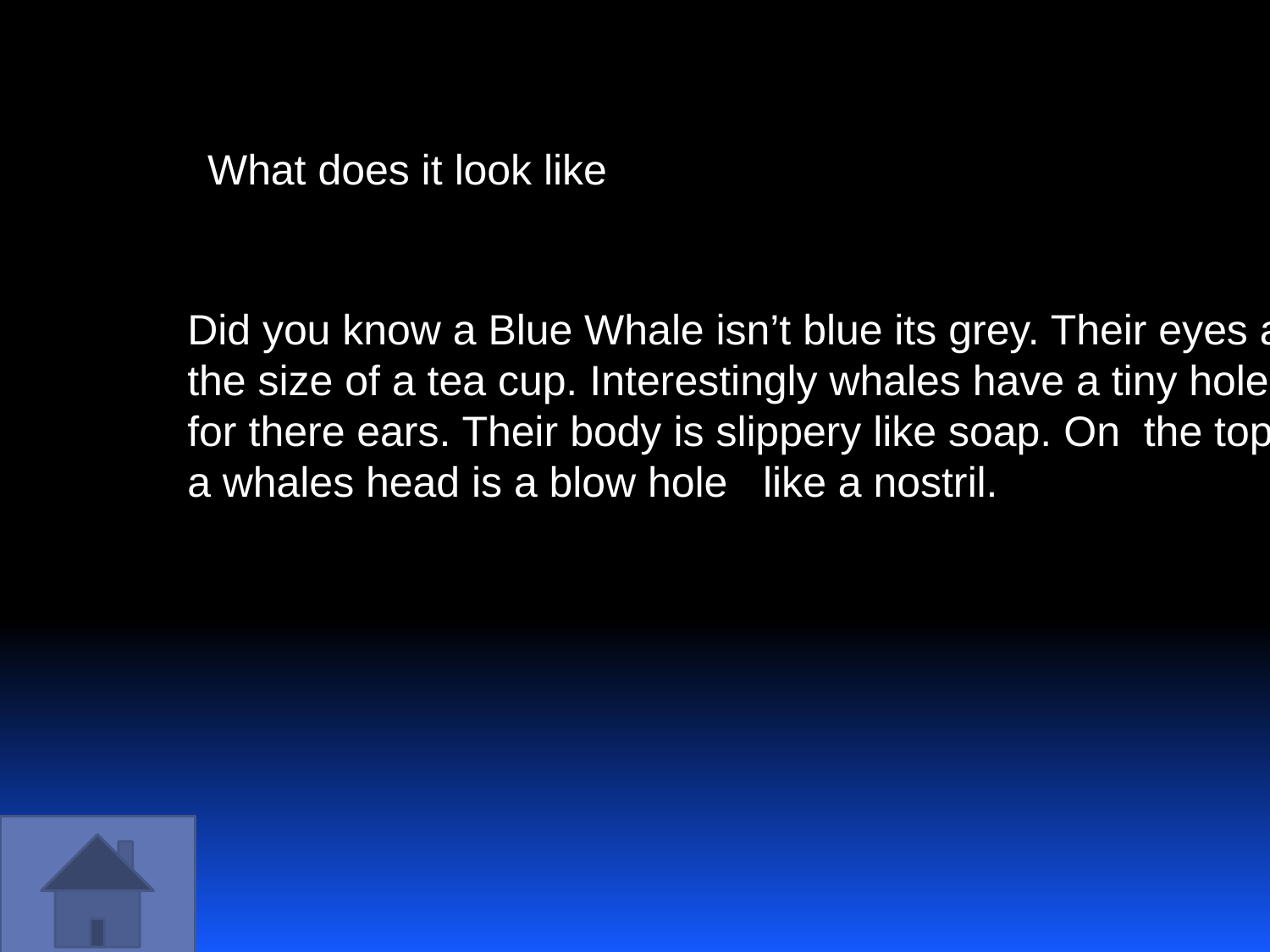

What does it look like
Did you know a Blue Whale isn’t blue its grey. Their eyes are
the size of a tea cup. Interestingly whales have a tiny hole
for there ears. Their body is slippery like soap. On  the top of
a whales head is a blow hole   like a nostril.